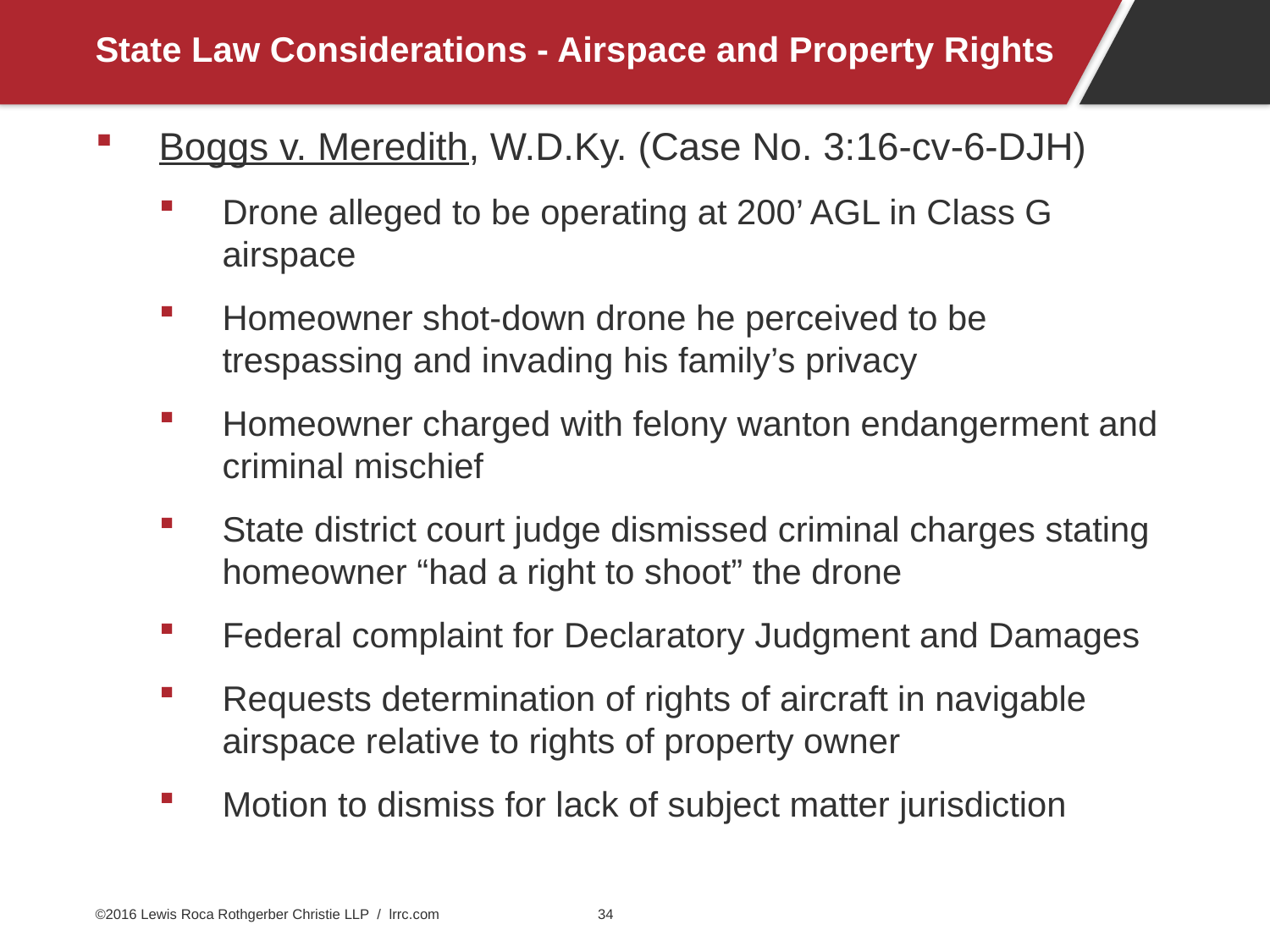

# State Law Considerations - Airspace and Property Rights
Boggs v. Meredith, W.D.Ky. (Case No. 3:16-cv-6-DJH)
Drone alleged to be operating at 200’ AGL in Class G airspace
Homeowner shot-down drone he perceived to be trespassing and invading his family’s privacy
Homeowner charged with felony wanton endangerment and criminal mischief
State district court judge dismissed criminal charges stating homeowner “had a right to shoot” the drone
Federal complaint for Declaratory Judgment and Damages
Requests determination of rights of aircraft in navigable airspace relative to rights of property owner
Motion to dismiss for lack of subject matter jurisdiction

©2016 Lewis Roca Rothgerber Christie LLP  /  lrrc.com
34